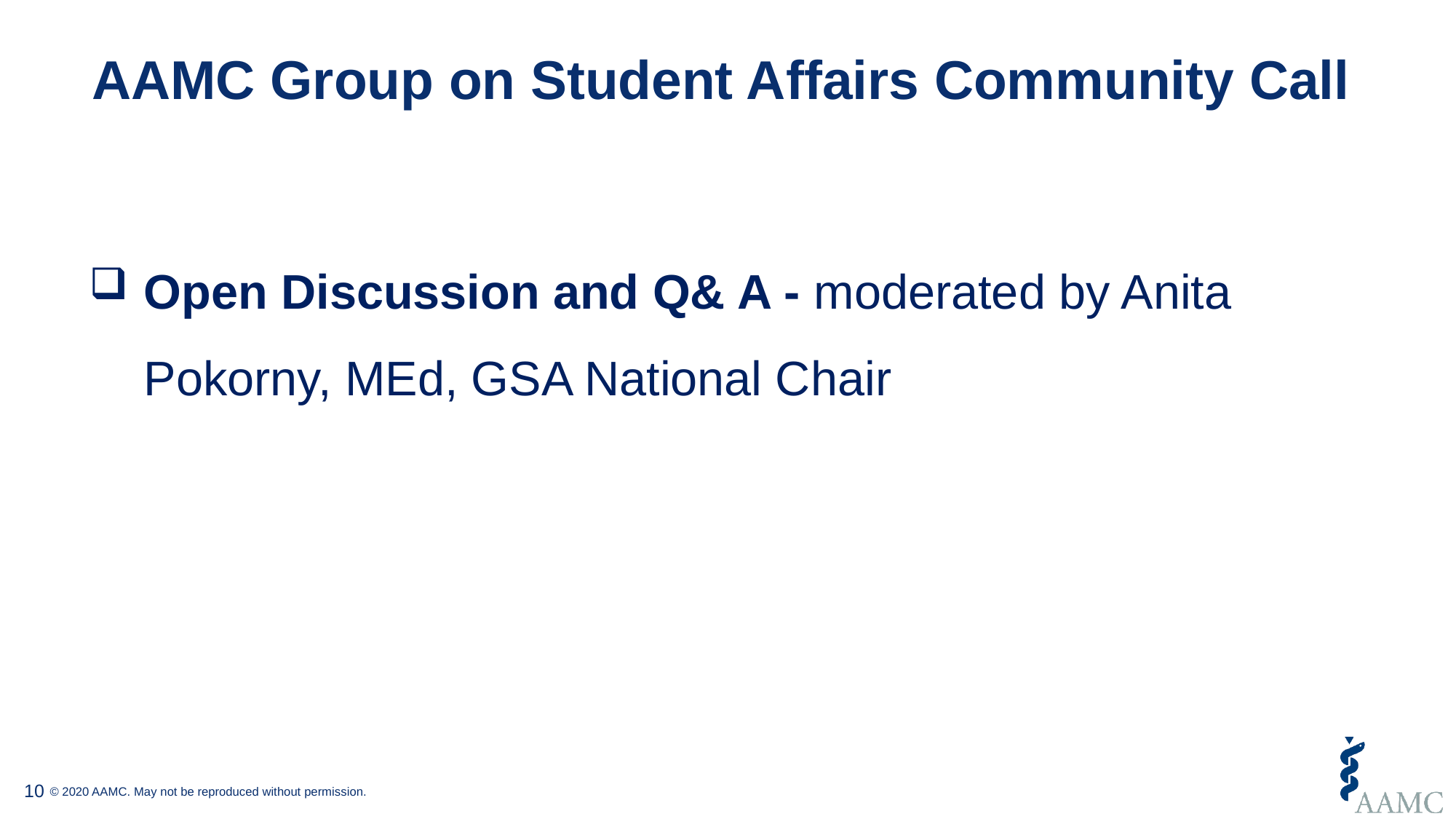

# AAMC Group on Student Affairs Community Call

Open Discussion and Q& A - moderated by Anita Pokorny, MEd, GSA National Chair

10